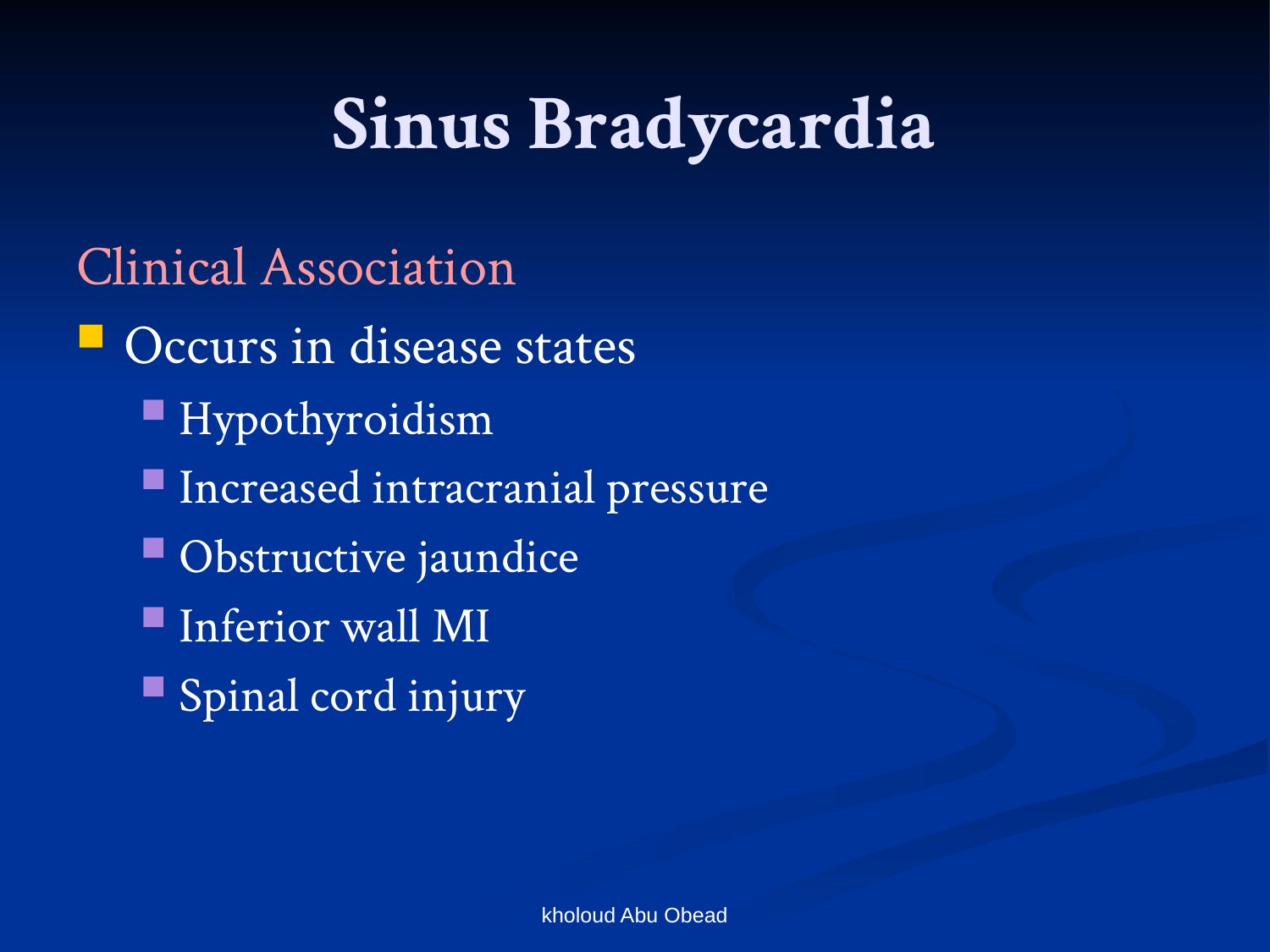

# Sinus Bradycardia
Clinical Association
Occurs in disease states
Hypothyroidism
Increased intracranial pressure
Obstructive jaundice
Inferior wall MI
Spinal cord injury
kholoud Abu Obead